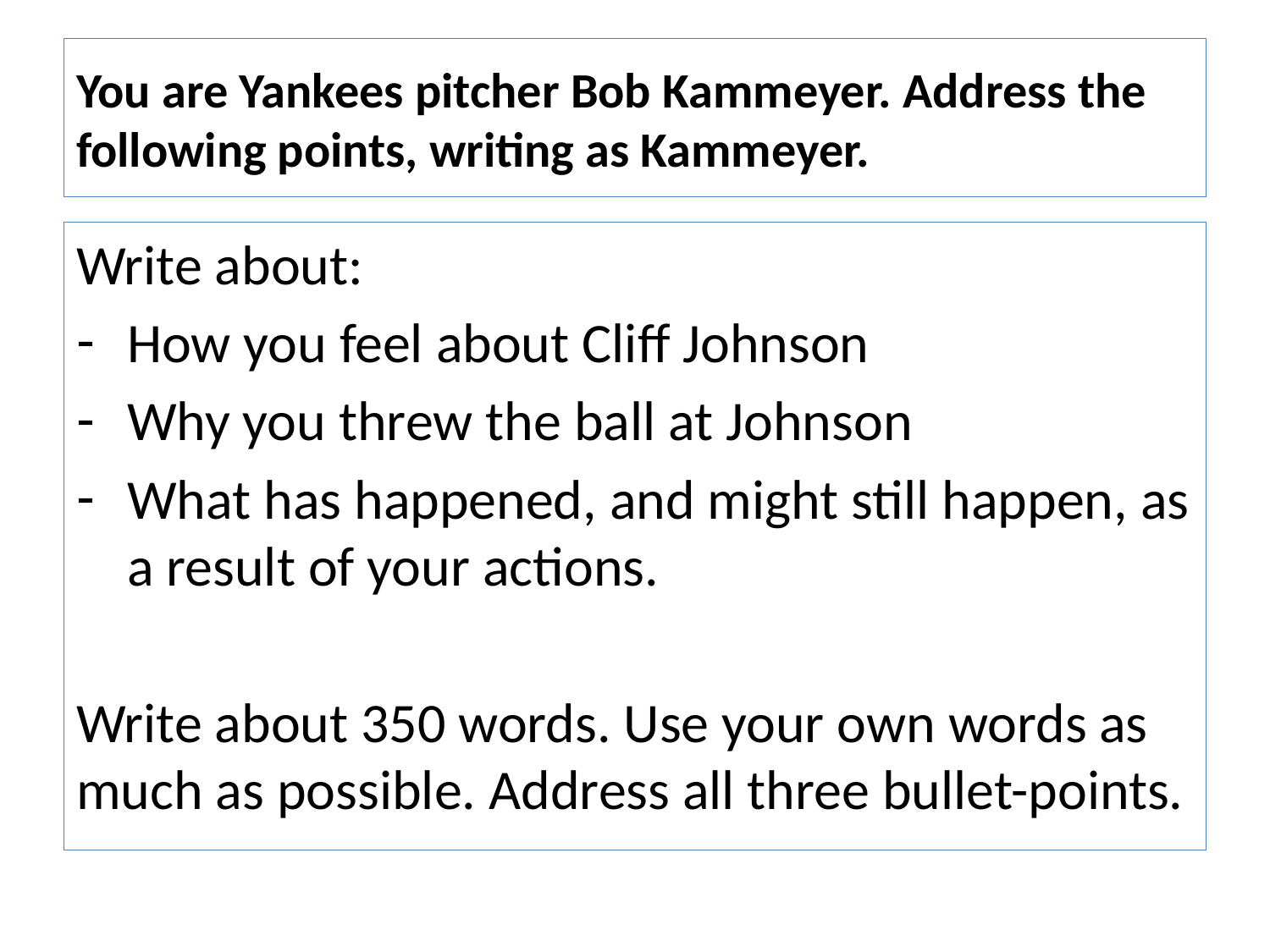

# You are Yankees pitcher Bob Kammeyer. Address the following points, writing as Kammeyer.
Write about:
How you feel about Cliff Johnson
Why you threw the ball at Johnson
What has happened, and might still happen, as a result of your actions.

Write about 350 words. Use your own words as much as possible. Address all three bullet-points.